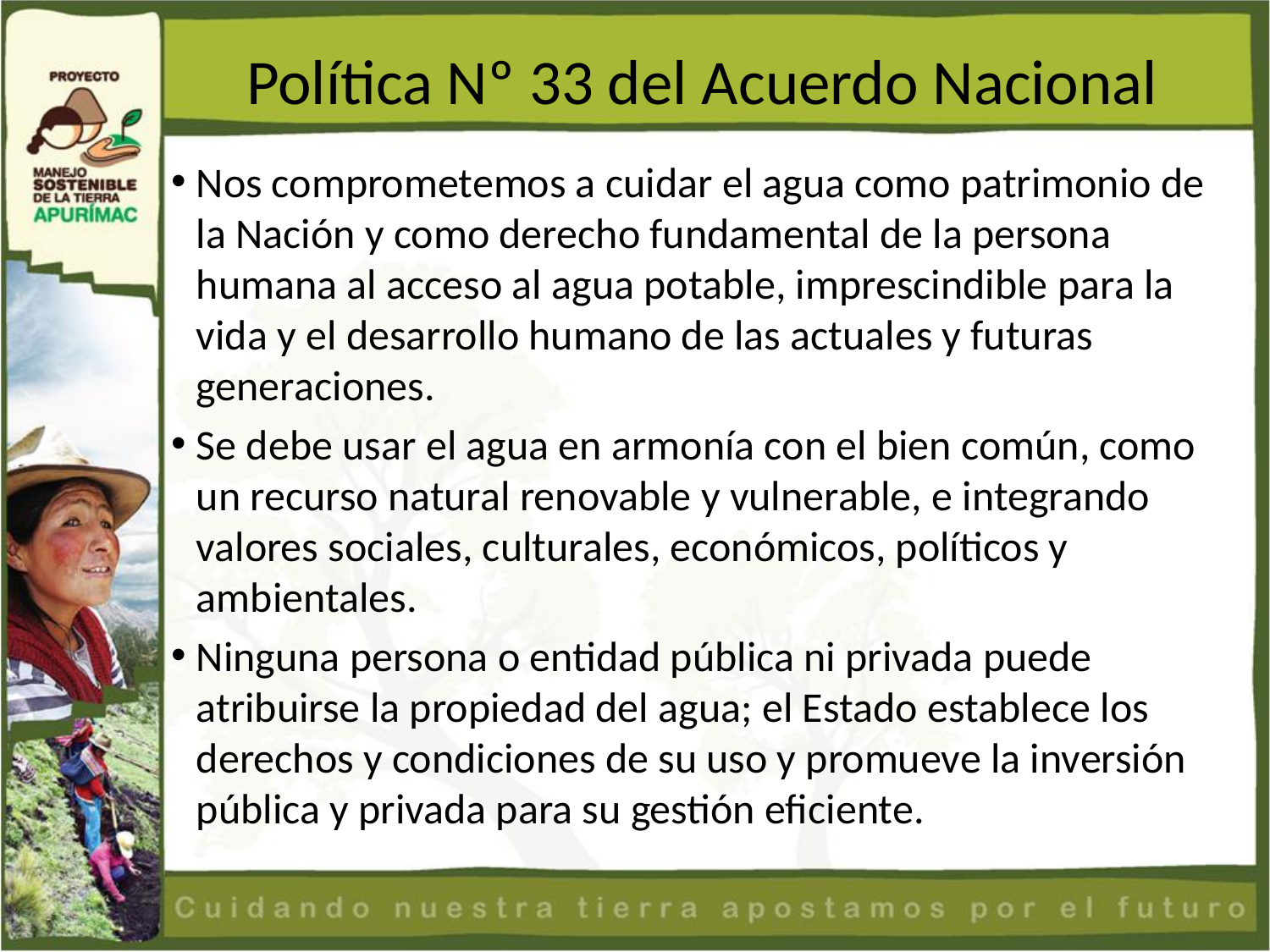

# Política Nº 33 del Acuerdo Nacional
Nos comprometemos a cuidar el agua como patrimonio de la Nación y como derecho fundamental de la persona humana al acceso al agua potable, imprescindible para la vida y el desarrollo humano de las actuales y futuras generaciones.
Se debe usar el agua en armonía con el bien común, como un recurso natural renovable y vulnerable, e integrando valores sociales, culturales, económicos, políticos y ambientales.
Ninguna persona o entidad pública ni privada puede atribuirse la propiedad del agua; el Estado establece los derechos y condiciones de su uso y promueve la inversión pública y privada para su gestión eficiente.